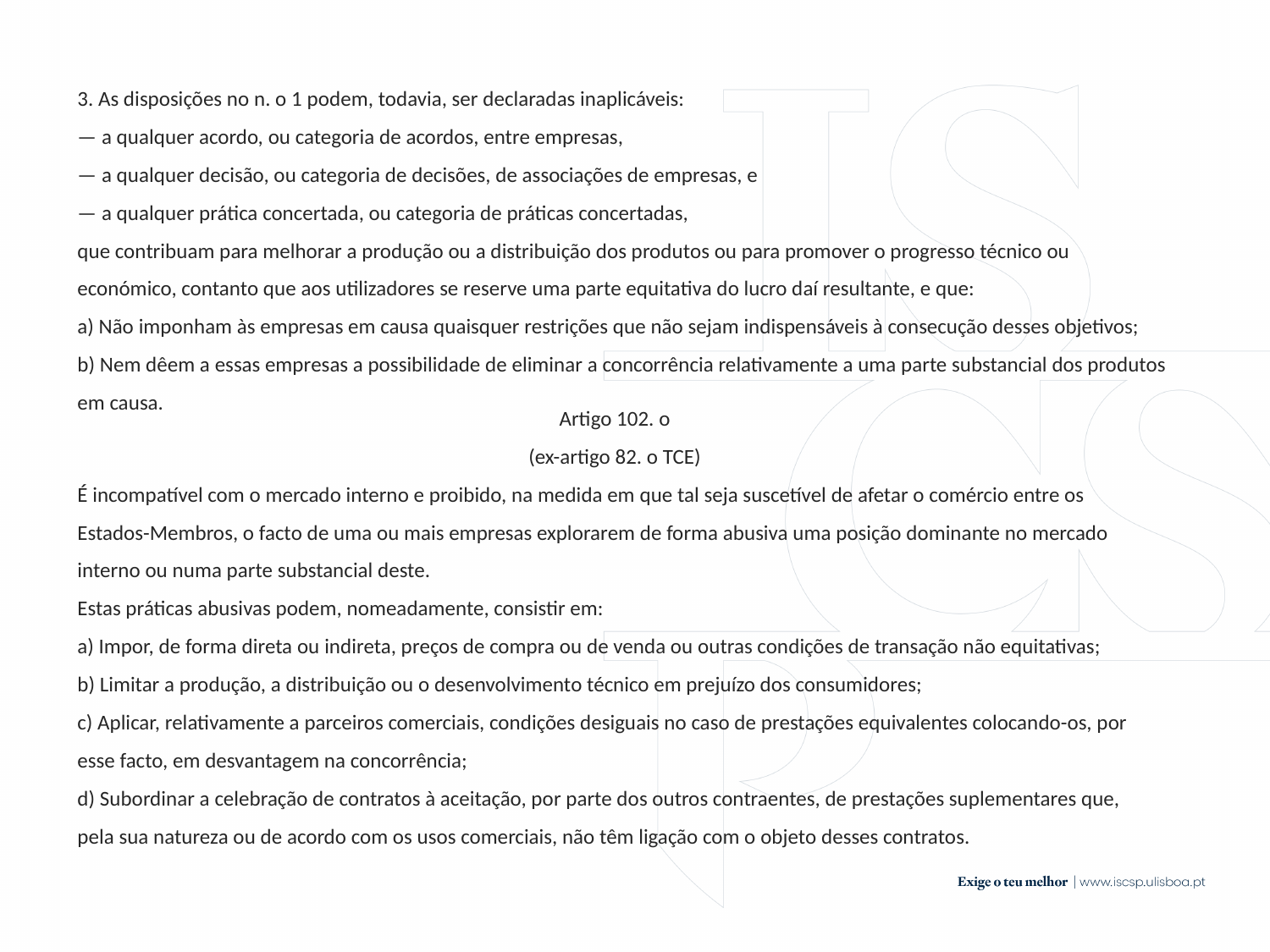

3. As disposições no n. o 1 podem, todavia, ser declaradas inaplicáveis:
— a qualquer acordo, ou categoria de acordos, entre empresas,
— a qualquer decisão, ou categoria de decisões, de associações de empresas, e
— a qualquer prática concertada, ou categoria de práticas concertadas,
que contribuam para melhorar a produção ou a distribuição dos produtos ou para promover o progresso técnico ou económico, contanto que aos utilizadores se reserve uma parte equitativa do lucro daí resultante, e que:
a) Não imponham às empresas em causa quaisquer restrições que não sejam indispensáveis à consecução desses objetivos;
b) Nem dêem a essas empresas a possibilidade de eliminar a concorrência relativamente a uma parte substancial dos produtos em causa.
Artigo 102. o
(ex-artigo 82. o TCE)
É incompatível com o mercado interno e proibido, na medida em que tal seja suscetível de afetar o comércio entre os Estados-Membros, o facto de uma ou mais empresas explorarem de forma abusiva uma posição dominante no mercado interno ou numa parte substancial deste.
Estas práticas abusivas podem, nomeadamente, consistir em:
a) Impor, de forma direta ou indireta, preços de compra ou de venda ou outras condições de transação não equitativas;
b) Limitar a produção, a distribuição ou o desenvolvimento técnico em prejuízo dos consumidores;
c) Aplicar, relativamente a parceiros comerciais, condições desiguais no caso de prestações equivalentes colocando-os, por esse facto, em desvantagem na concorrência;
d) Subordinar a celebração de contratos à aceitação, por parte dos outros contraentes, de prestações suplementares que, pela sua natureza ou de acordo com os usos comerciais, não têm ligação com o objeto desses contratos.